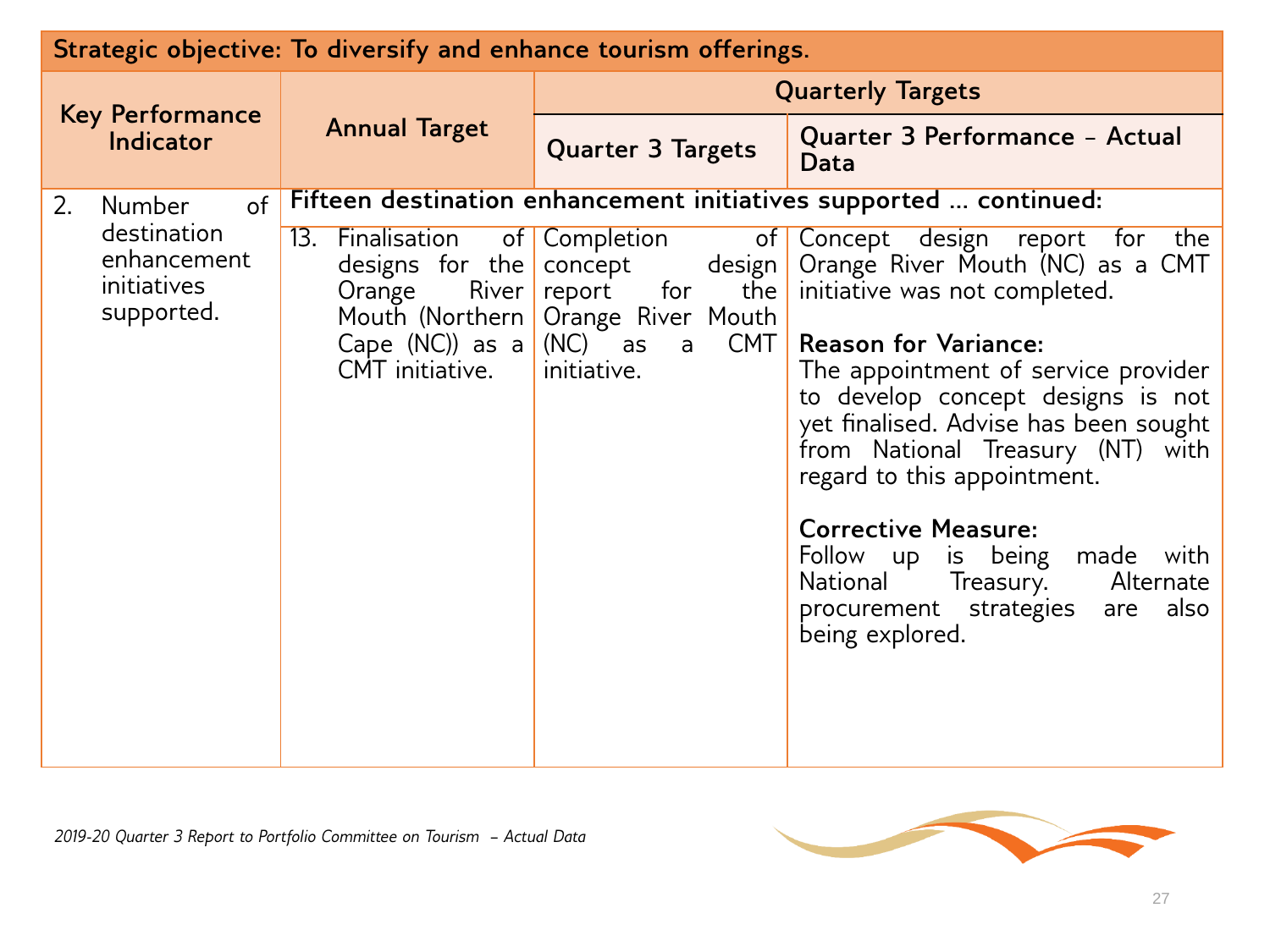

| Strategic objective: To diversify and enhance tourism offerings. |  |  |  |
| --- | --- | --- | --- |
| Key Performance Indicator | Annual Target | Quarterly Targets |  |
|  |  | Quarter 3 Targets | Quarter 3 Performance – Actual Data |
| Number of destination enhancement initiatives supported. | Fifteen destination enhancement initiatives supported … continued: |  |  |
|  | Finalisation of designs for the Orange River Mouth (Northern Cape (NC)) as a CMT initiative. | Completion of concept design report for the Orange River Mouth (NC) as a CMT initiative. | Concept design report for the Orange River Mouth (NC) as a CMT initiative was not completed. Reason for Variance: The appointment of service provider to develop concept designs is not yet finalised. Advise has been sought from National Treasury (NT) with regard to this appointment. Corrective Measure: Follow up is being made with National Treasury. Alternate procurement strategies are also being explored. |
2019-20 Quarter 3 Report to Portfolio Committee on Tourism  – Actual Data
27